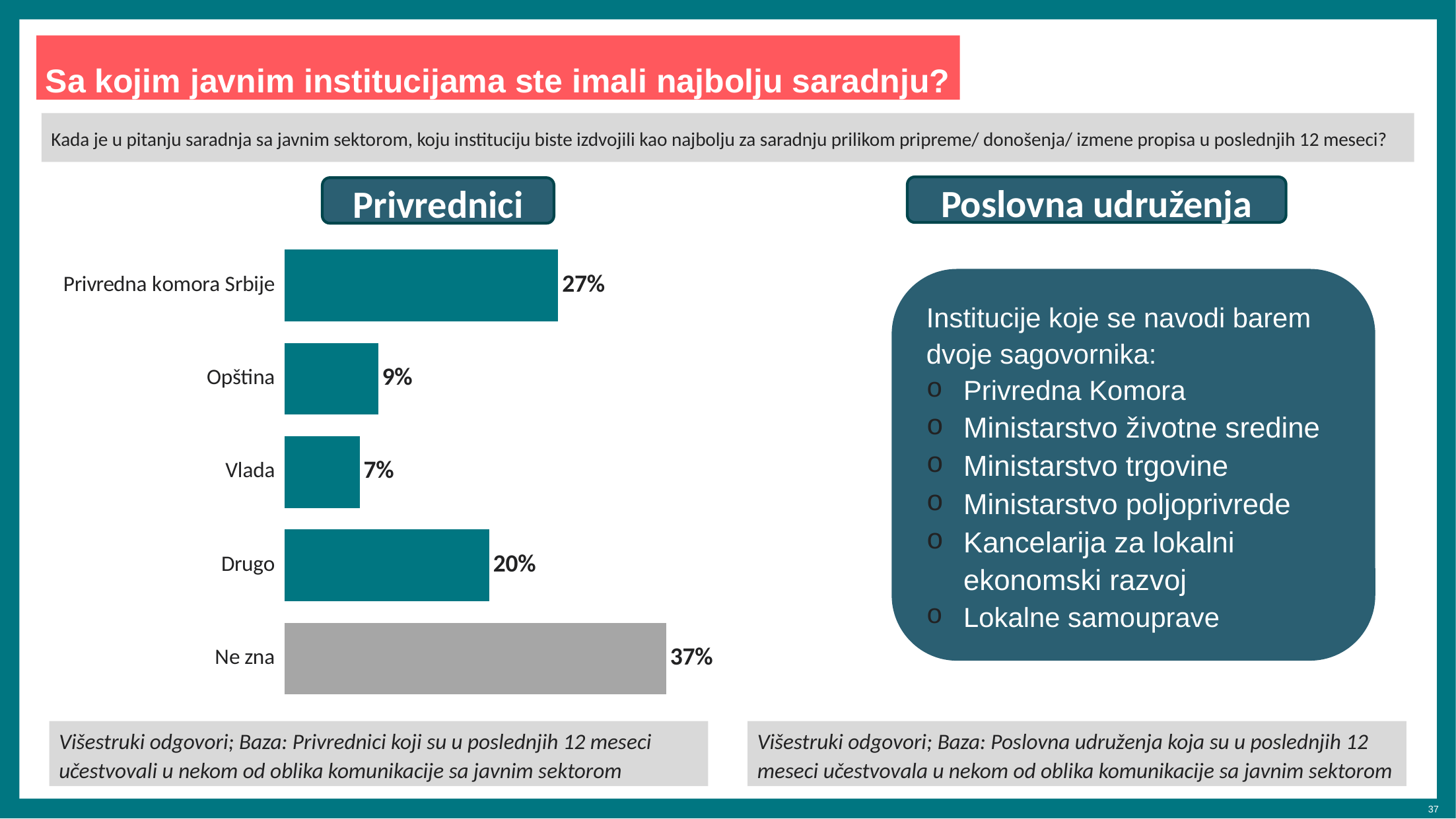

Sa kojim javnim institucijama ste imali najbolju saradnju?
Kada je u pitanju saradnja sa javnim sektorom, koju instituciju biste izdvojili kao najbolju za saradnju prilikom pripreme/ donošenja/ izmene propisa u poslednjih 12 meseci?
Poslovna udruženja
Privrednici

### Chart

| Category | Series 1 |
|---|---|
| Privredna komora Srbije | 26.6 |
| Opština | 9.1 |
| Vlada | 7.3 |
| Drugo | 19.9 |
| Ne zna | 37.1 |
Institucije koje se navodi barem dvoje sagovornika:
Privredna Komora
Ministarstvo životne sredine
Ministarstvo trgovine
Ministarstvo poljoprivrede
Kancelarija za lokalni ekonomski razvoj
Lokalne samouprave
Višestruki odgovori; Baza: Privrednici koji su u poslednjih 12 meseci učestvovali u nekom od oblika komunikacije sa javnim sektorom
Višestruki odgovori; Baza: Poslovna udruženja koja su u poslednjih 12 meseci učestvovala u nekom od oblika komunikacije sa javnim sektorom